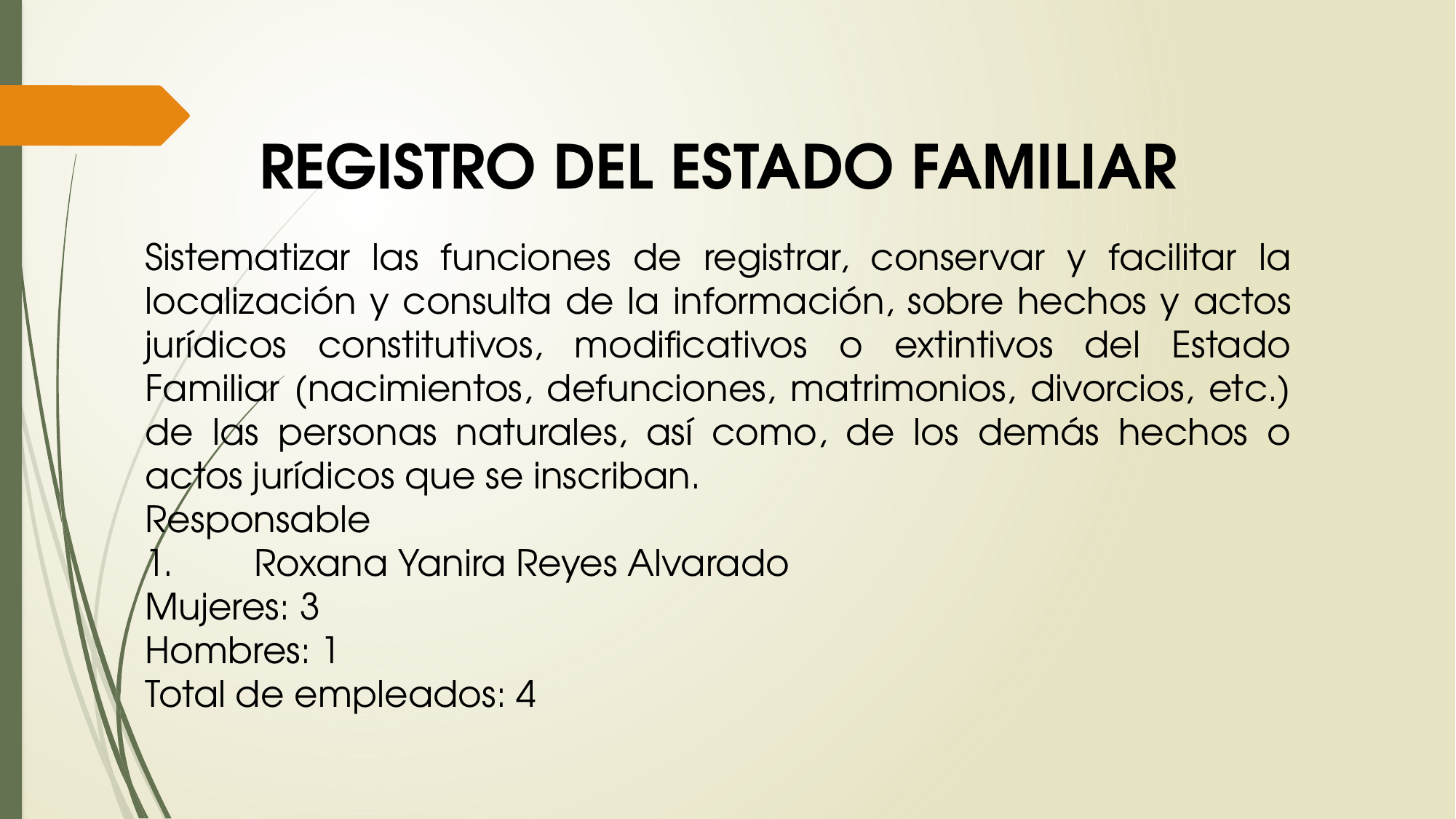

REGISTRO DEL ESTADO FAMILIAR

Sistematizar las funciones de registrar, conservar y facilitar la localización y consulta de la información, sobre hechos y actos jurídicos constitutivos, modificativos o extintivos del Estado Familiar (nacimientos, defunciones, matrimonios, divorcios, etc.) de las personas naturales, así como, de los demás hechos o actos jurídicos que se inscriban.
Responsable
1.	Roxana Yanira Reyes Alvarado
Mujeres: 3
Hombres: 1
Total de empleados: 4